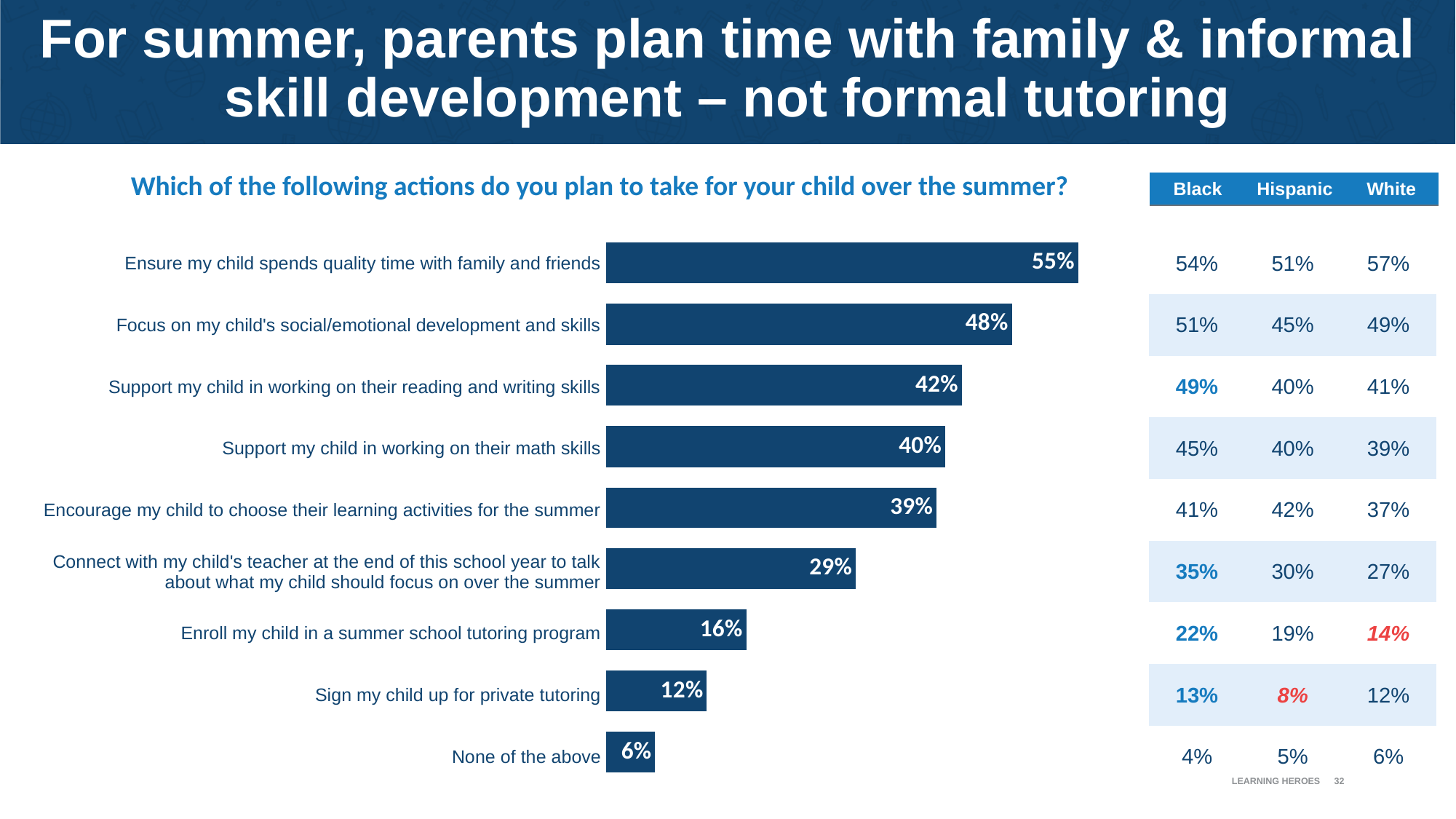

# For summer, parents plan time with family & informal skill development – not formal tutoring
Which of the following actions do you plan to take for your child over the summer?
| Black | Hispanic | White |
| --- | --- | --- |

### Chart

| Category | Column1 |
|---|---|
| Quality time | 0.553616 |
| SEL devel | 0.47584000000000004 |
| reading and writing | 0.41718200000000005 |
| math | 0.39783999999999997 |
| learning activ | 0.38756999999999997 |
| schl tutoring | 0.292867 |
| private tutoring | 0.164467 |
| Something else | 0.11823399999999999 |
| None of the above | 0.057703 |
| Ensure my child spends quality time with family and friends |  | 54% | 51% | 57% |
| --- | --- | --- | --- | --- |
| Focus on my child's social/emotional development and skills |  | 51% | 45% | 49% |
| Support my child in working on their reading and writing skills |  | 49% | 40% | 41% |
| Support my child in working on their math skills |  | 45% | 40% | 39% |
| Encourage my child to choose their learning activities for the summer |  | 41% | 42% | 37% |
| Connect with my child's teacher at the end of this school year to talk about what my child should focus on over the summer |  | 35% | 30% | 27% |
| Enroll my child in a summer school tutoring program |  | 22% | 19% | 14% |
| Sign my child up for private tutoring |  | 13% | 8% | 12% |
| None of the above |  | 4% | 5% | 6% |
LEARNING HEROES
32